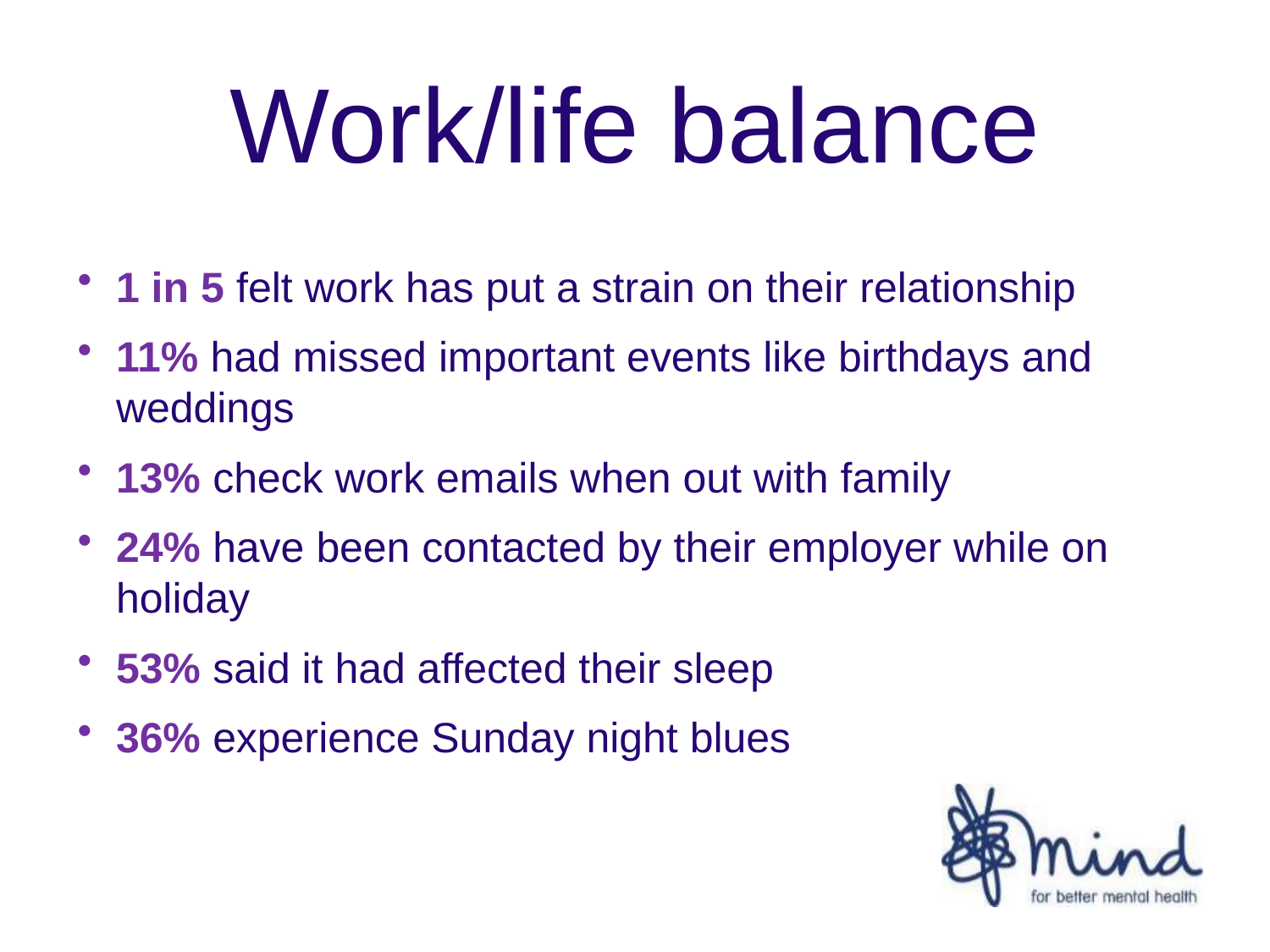

# Work/life balance
1 in 5 felt work has put a strain on their relationship
11% had missed important events like birthdays and weddings
13% check work emails when out with family
24% have been contacted by their employer while on  holiday
53% said it had affected their sleep
36% experience Sunday night blues